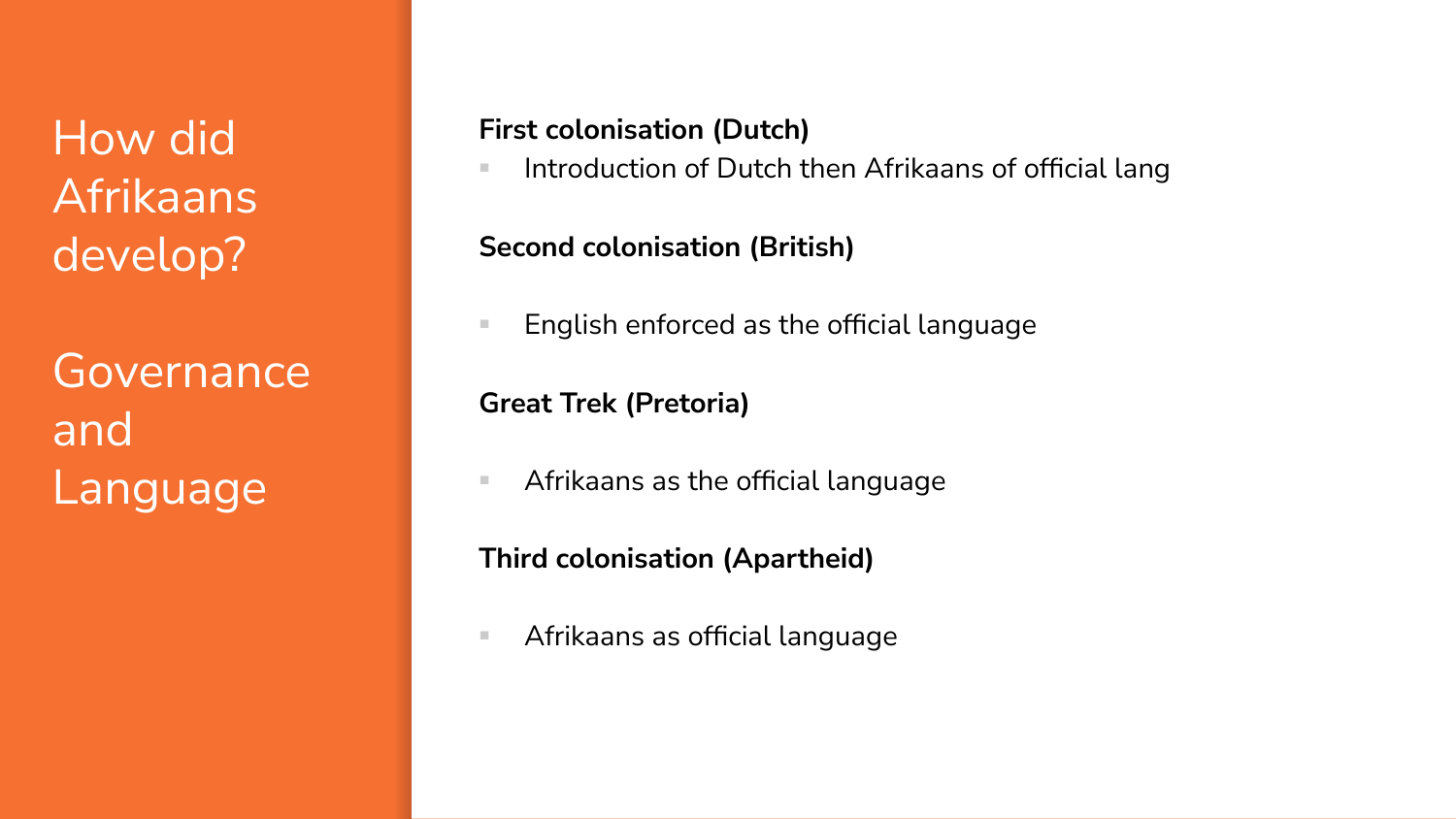

# How did Afrikaans develop? Governance and Language
First colonisation (Dutch)
Introduction of Dutch then Afrikaans of official lang

Second colonisation (British)

English enforced as the official language

Great Trek (Pretoria)

Afrikaans as the official language

Third colonisation (Apartheid)

Afrikaans as official language

9